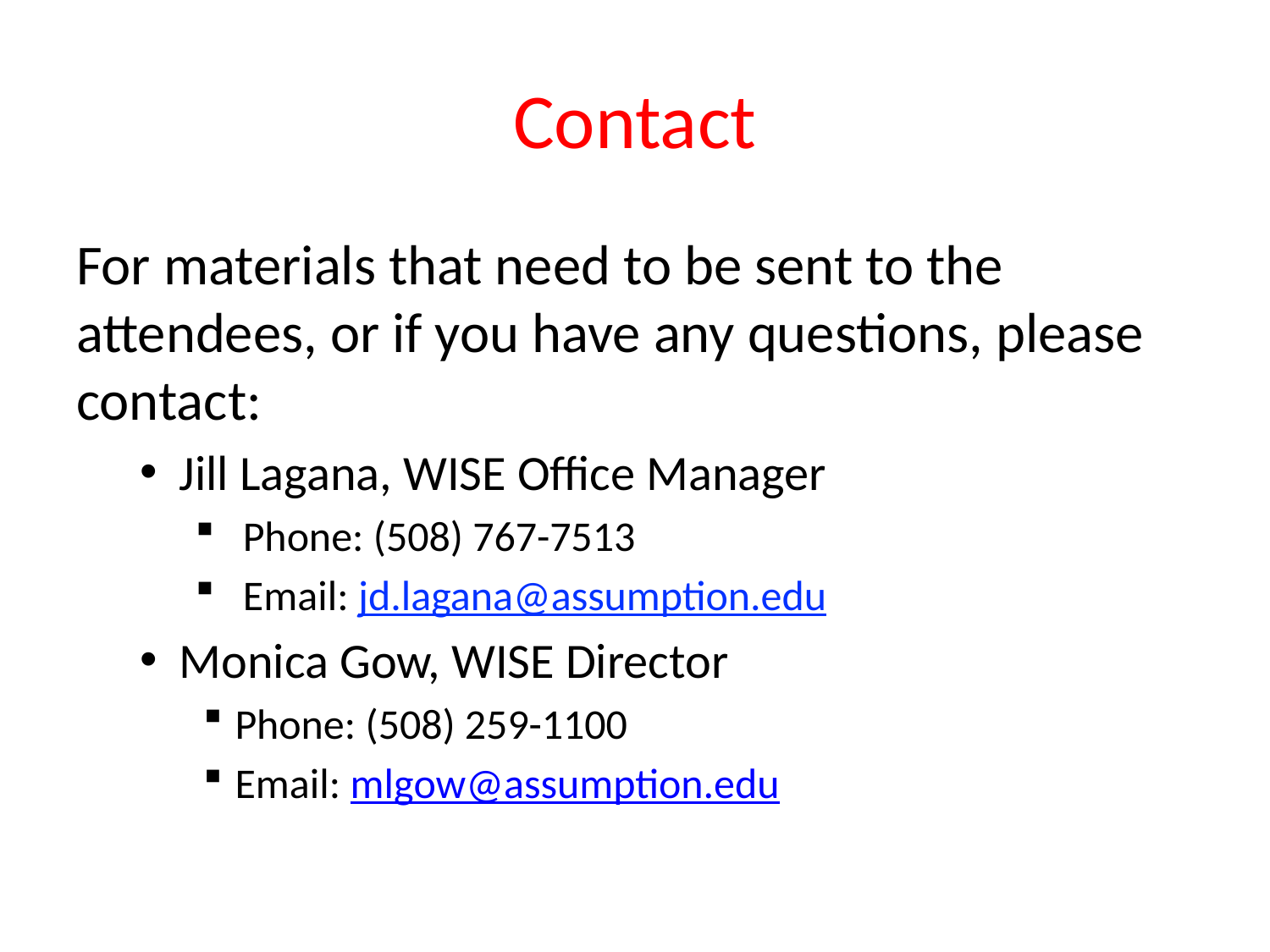

# Contact
For materials that need to be sent to the attendees, or if you have any questions, please contact:
Jill Lagana, WISE Office Manager
Phone: (508) 767-7513
Email: jd.lagana@assumption.edu
Monica Gow, WISE Director
Phone: (508) 259-1100
Email: mlgow@assumption.edu